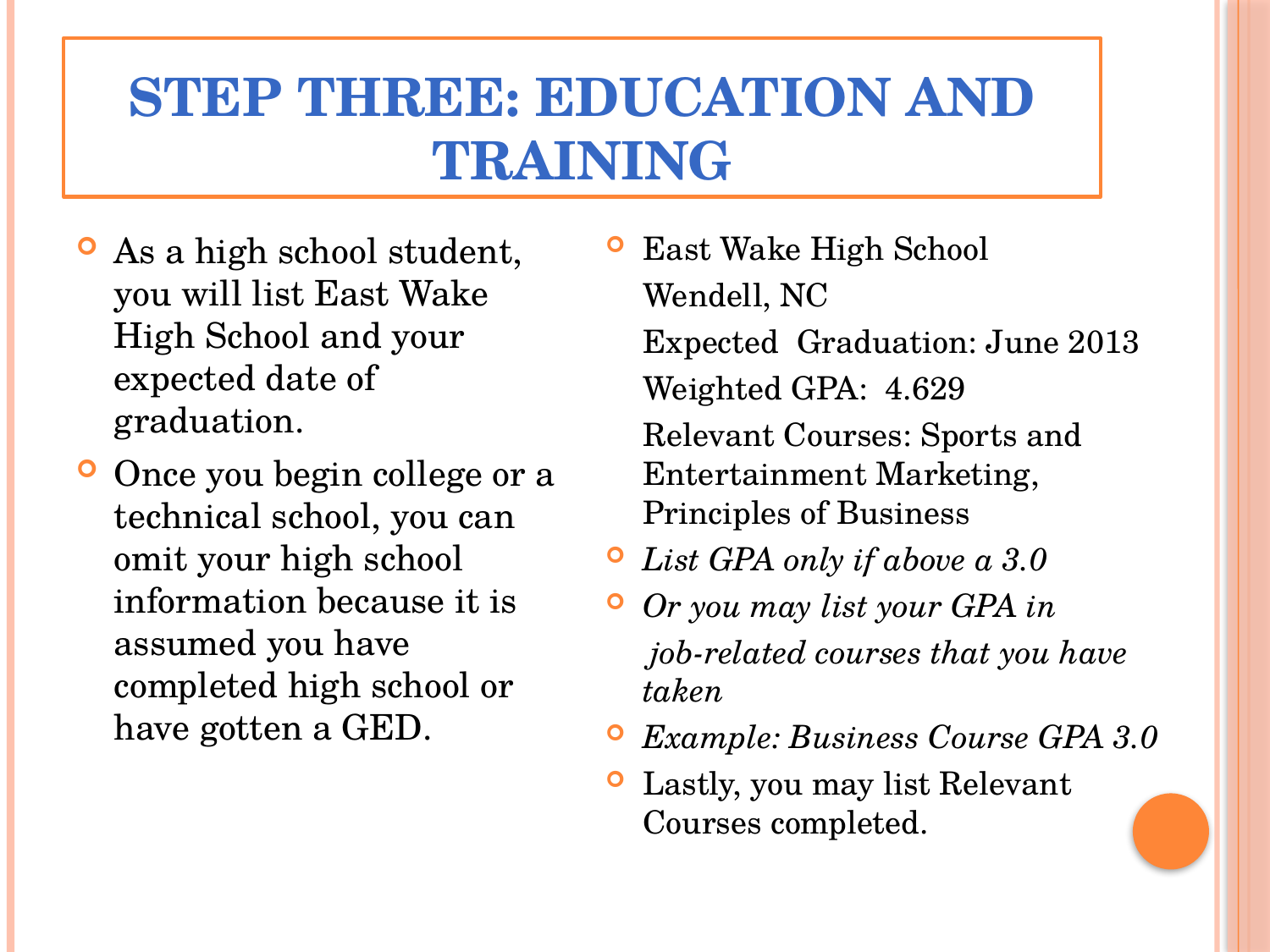

# Step Three: Education and Training
As a high school student, you will list East Wake High School and your expected date of graduation.
Once you begin college or a technical school, you can omit your high school information because it is assumed you have completed high school or have gotten a GED.
East Wake High School
 	Wendell, NC
	Expected  Graduation: June 2013
	Weighted GPA:  4.629
	Relevant Courses: Sports and Entertainment Marketing, Principles of Business
List GPA only if above a 3.0
Or you may list your GPA in
     job-related courses that you have taken
Example: Business Course GPA 3.0
Lastly, you may list Relevant Courses completed.